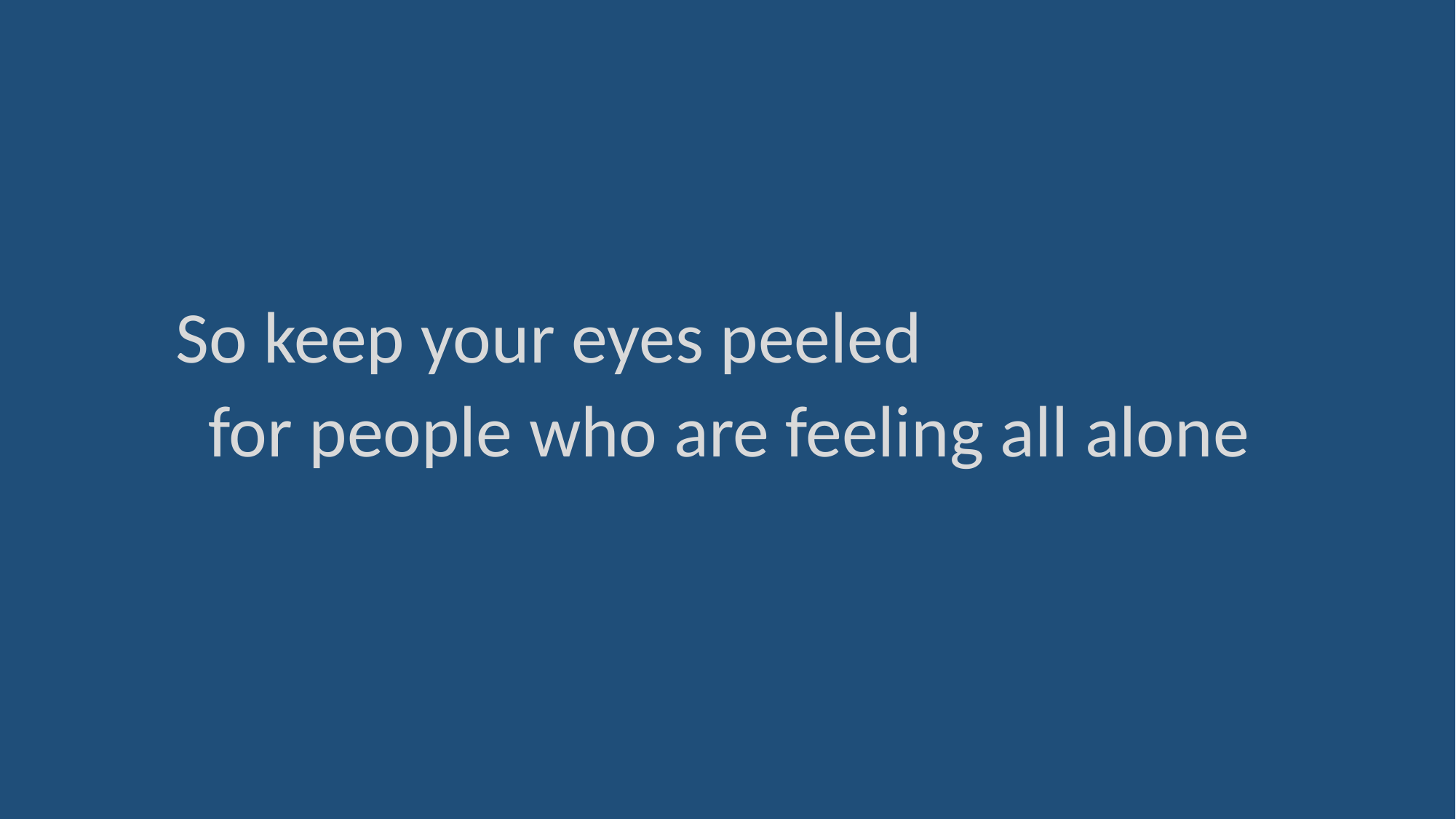

So keep your eyes peeled
  for people who are feeling all alone